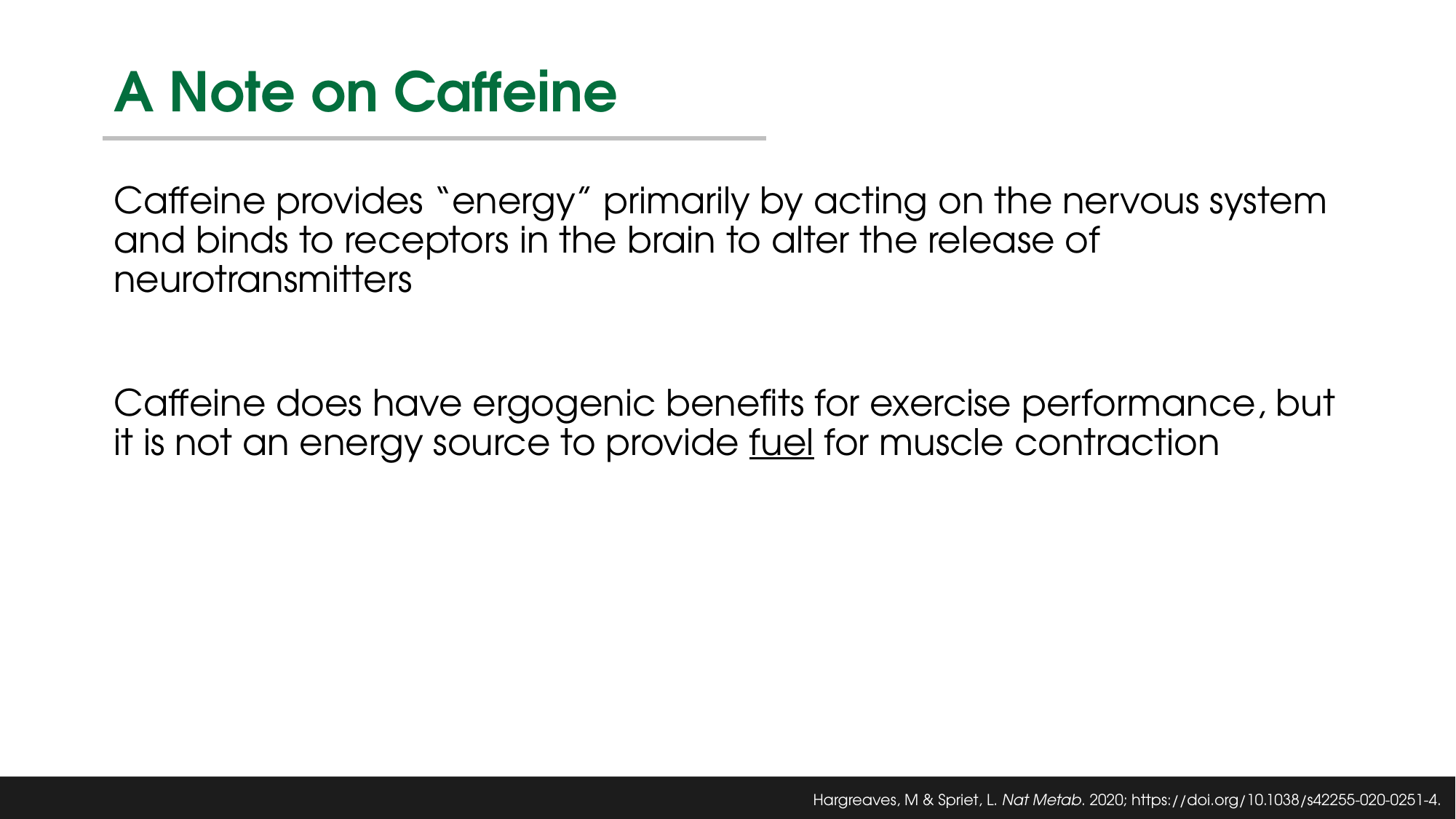

# A Note on Caffeine
Caffeine provides “energy” primarily by acting on the nervous system and binds to receptors in the brain to alter the release of neurotransmitters

Caffeine does have ergogenic benefits for exercise performance, but it is not an energy source to provide fuel for muscle contraction
Hargreaves, M & Spriet, L. Nat Metab. 2020; https://doi.org/10.1038/s42255-020-0251-4.